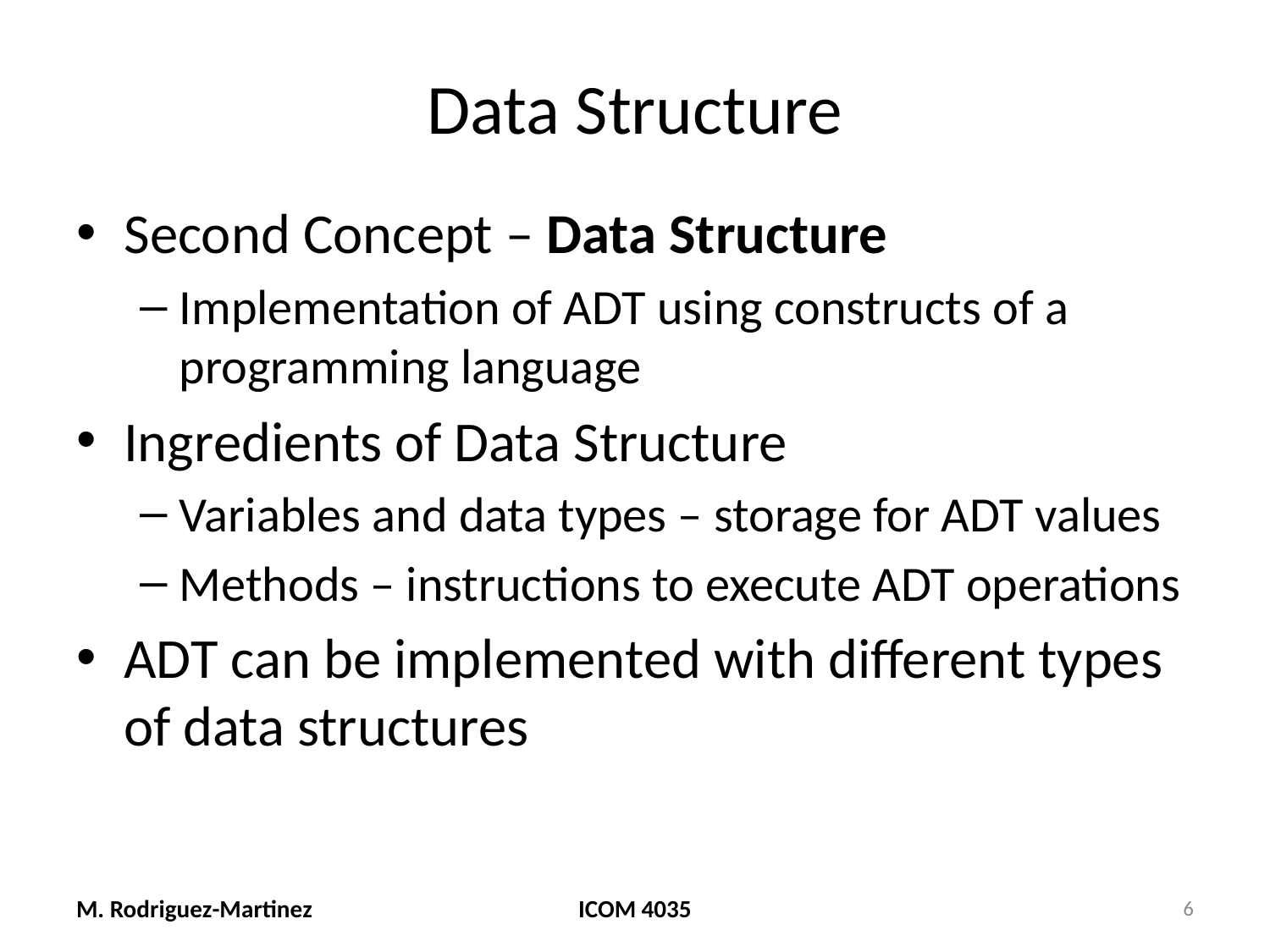

# Data Structure
Second Concept – Data Structure
Implementation of ADT using constructs of a programming language
Ingredients of Data Structure
Variables and data types – storage for ADT values
Methods – instructions to execute ADT operations
ADT can be implemented with different types of data structures
M. Rodriguez-Martinez
ICOM 4035
6